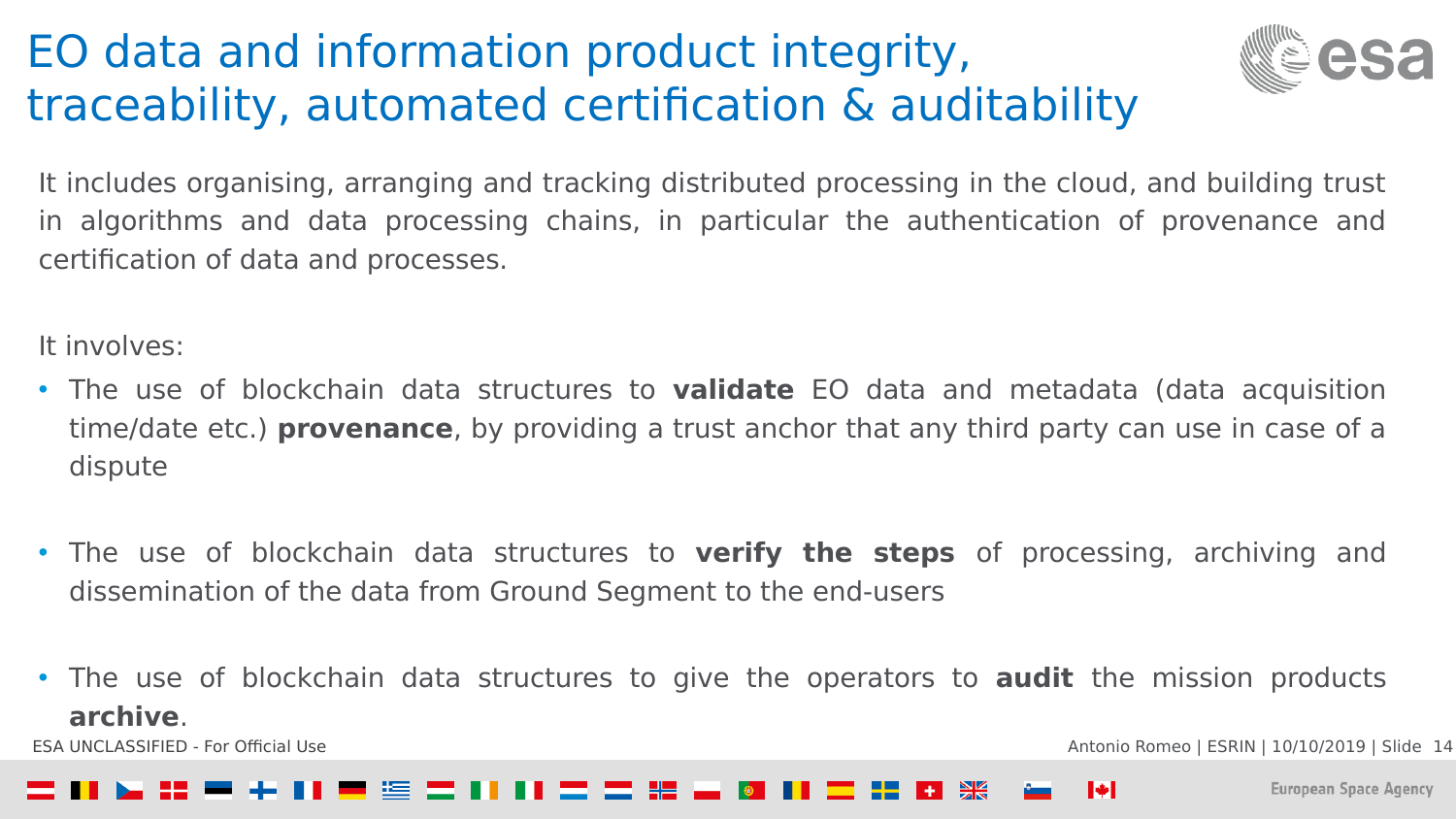

# EO data and information product integrity, traceability, automated certification & auditability
It includes organising, arranging and tracking distributed processing in the cloud, and building trust in algorithms and data processing chains, in particular the authentication of provenance and certification of data and processes.

It involves:
The use of blockchain data structures to validate EO data and metadata (data acquisition time/date etc.) provenance, by providing a trust anchor that any third party can use in case of a dispute

The use of blockchain data structures to verify the steps of processing, archiving and dissemination of the data from Ground Segment to the end-users

The use of blockchain data structures to give the operators to audit the mission products archive.